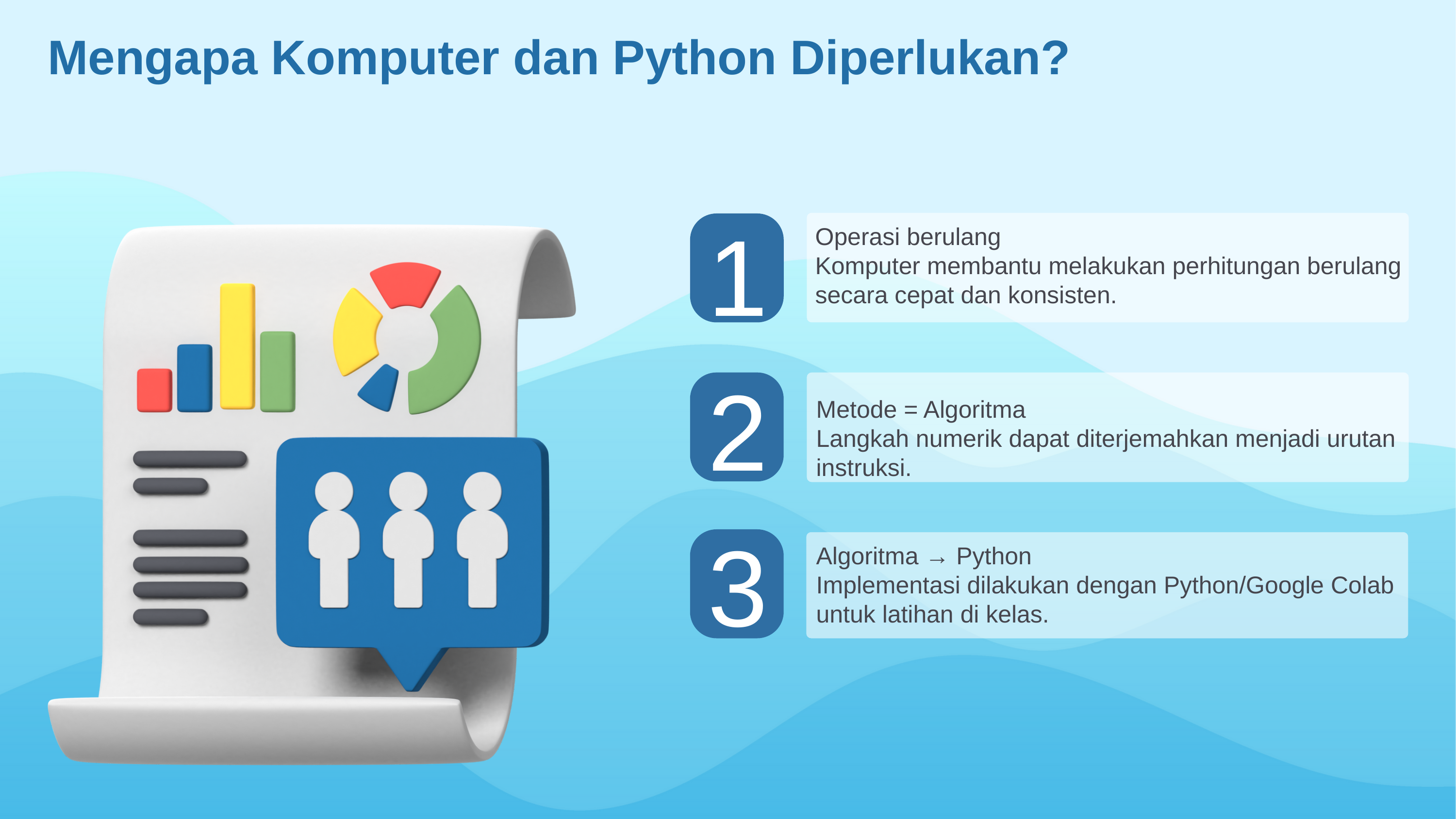

Mengapa Komputer dan Python Diperlukan?
1

Operasi berulang
Komputer membantu melakukan perhitungan berulang secara cepat dan konsisten.

2

Metode = Algoritma
Langkah numerik dapat diterjemahkan menjadi urutan instruksi.
3

Algoritma → Python
Implementasi dilakukan dengan Python/Google Colab untuk latihan di kelas.